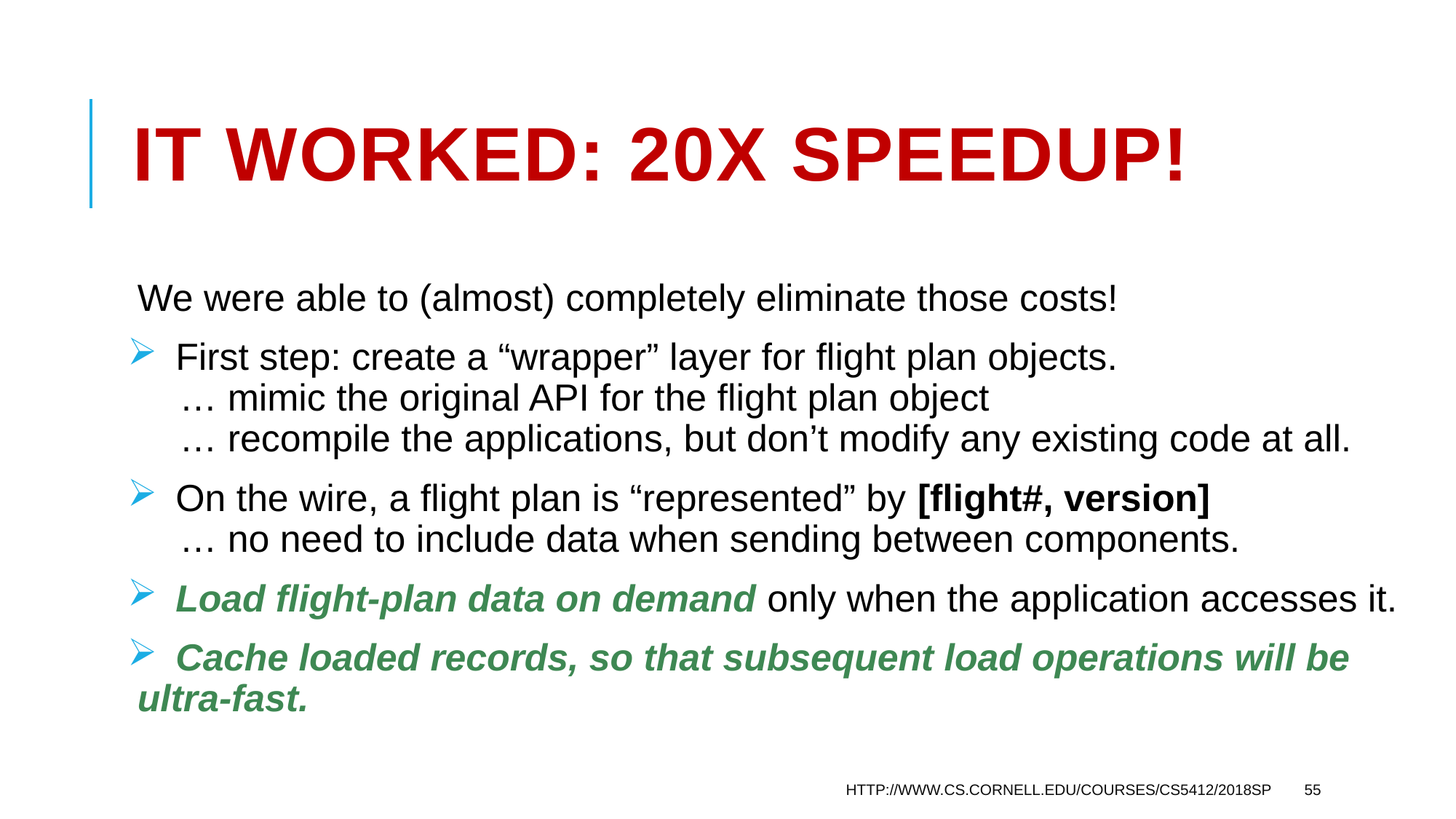

# It worked: 20x speedup!
We were able to (almost) completely eliminate those costs!
  First step: create a “wrapper” layer for flight plan objects.
    … mimic the original API for the flight plan object
    … recompile the applications, but don’t modify any existing code at all.
  On the wire, a flight plan is “represented” by [flight#, version]
    … no need to include data when sending between components.
  Load flight-plan data on demand only when the application accesses it.
  Cache loaded records, so that subsequent load operations will be ultra-fast.

http://www.cs.cornell.edu/courses/cs5412/2018sp
55